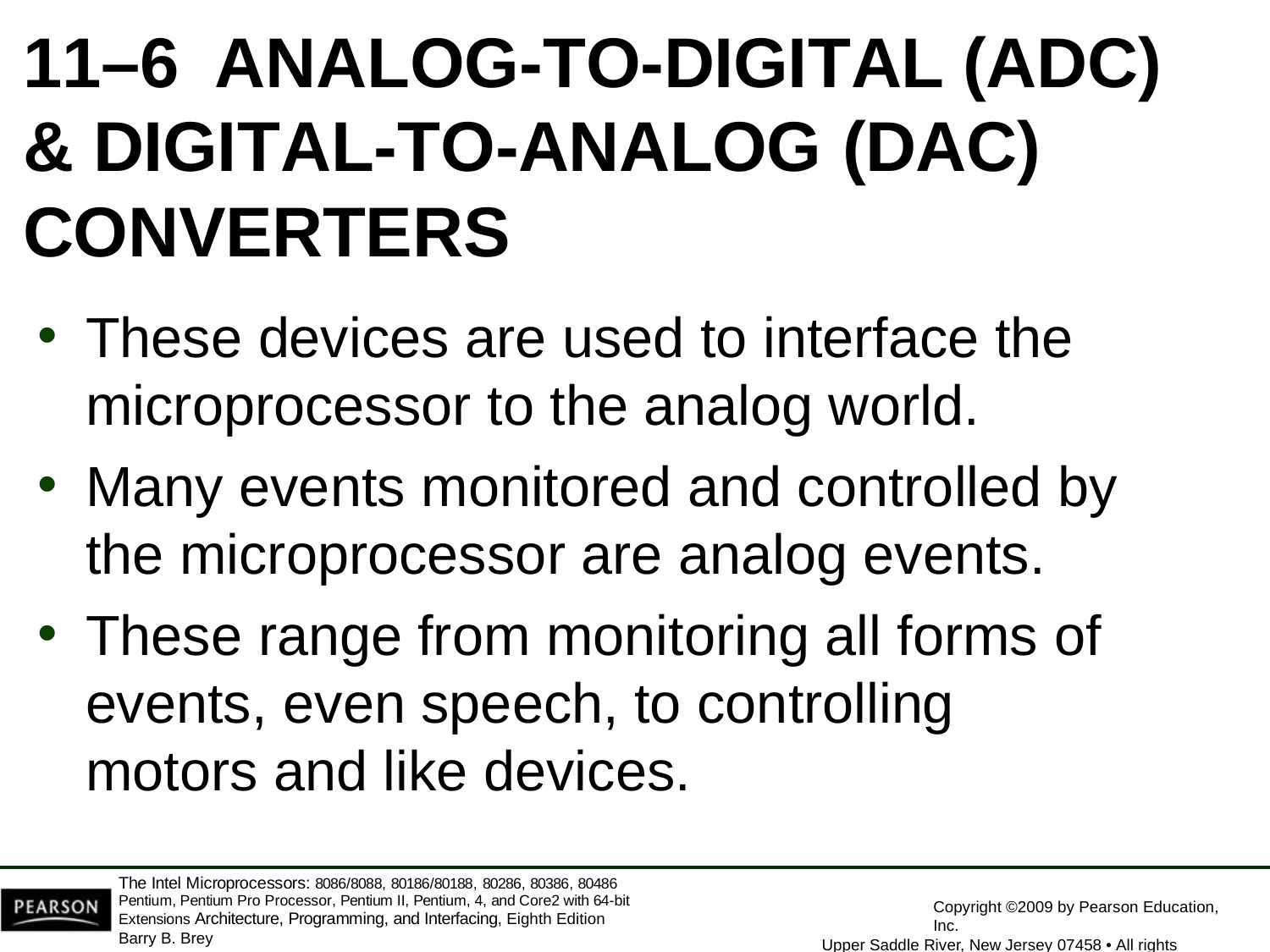

# 11–6	ANALOG-TO-DIGITAL (ADC)
& DIGITAL-TO-ANALOG (DAC)
CONVERTERS

These devices are used to interface the
microprocessor to the analog world.

Many events monitored and controlled by
the microprocessor are analog events.

These range from monitoring all forms of events, even speech, to controlling motors and like devices.
The Intel Microprocessors: 8086/8088, 80186/80188, 80286, 80386, 80486 Pentium, Pentium Pro Processor, Pentium II, Pentium, 4, and Core2 with 64-bit Extensions Architecture, Programming, and Interfacing, Eighth Edition
Barry B. Brey

Copyright ©2009 by Pearson Education, Inc.
Upper Saddle River, New Jersey 07458 • All rights reserved.